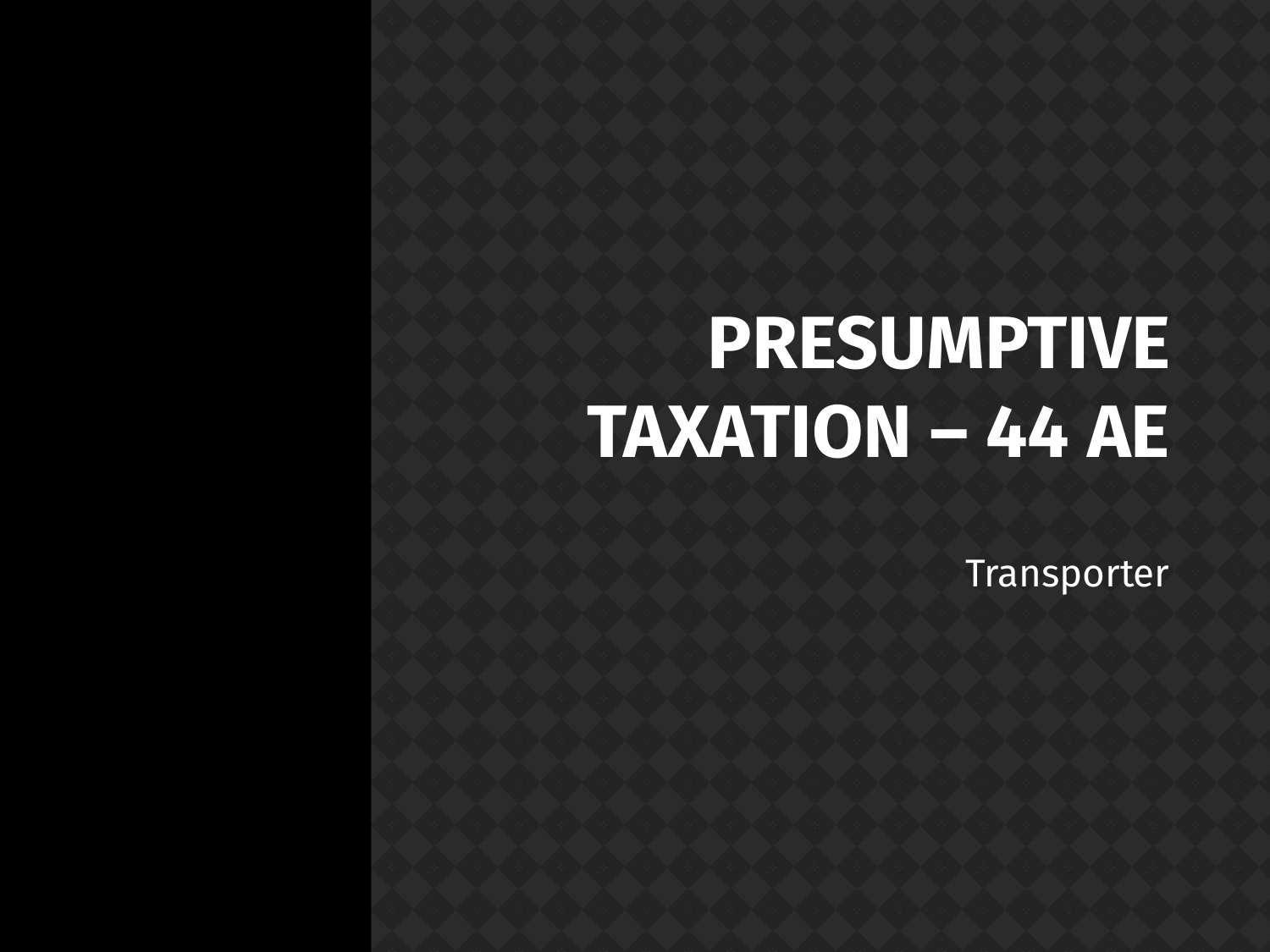

# Presumptive Taxation – 44 AE

Transporter